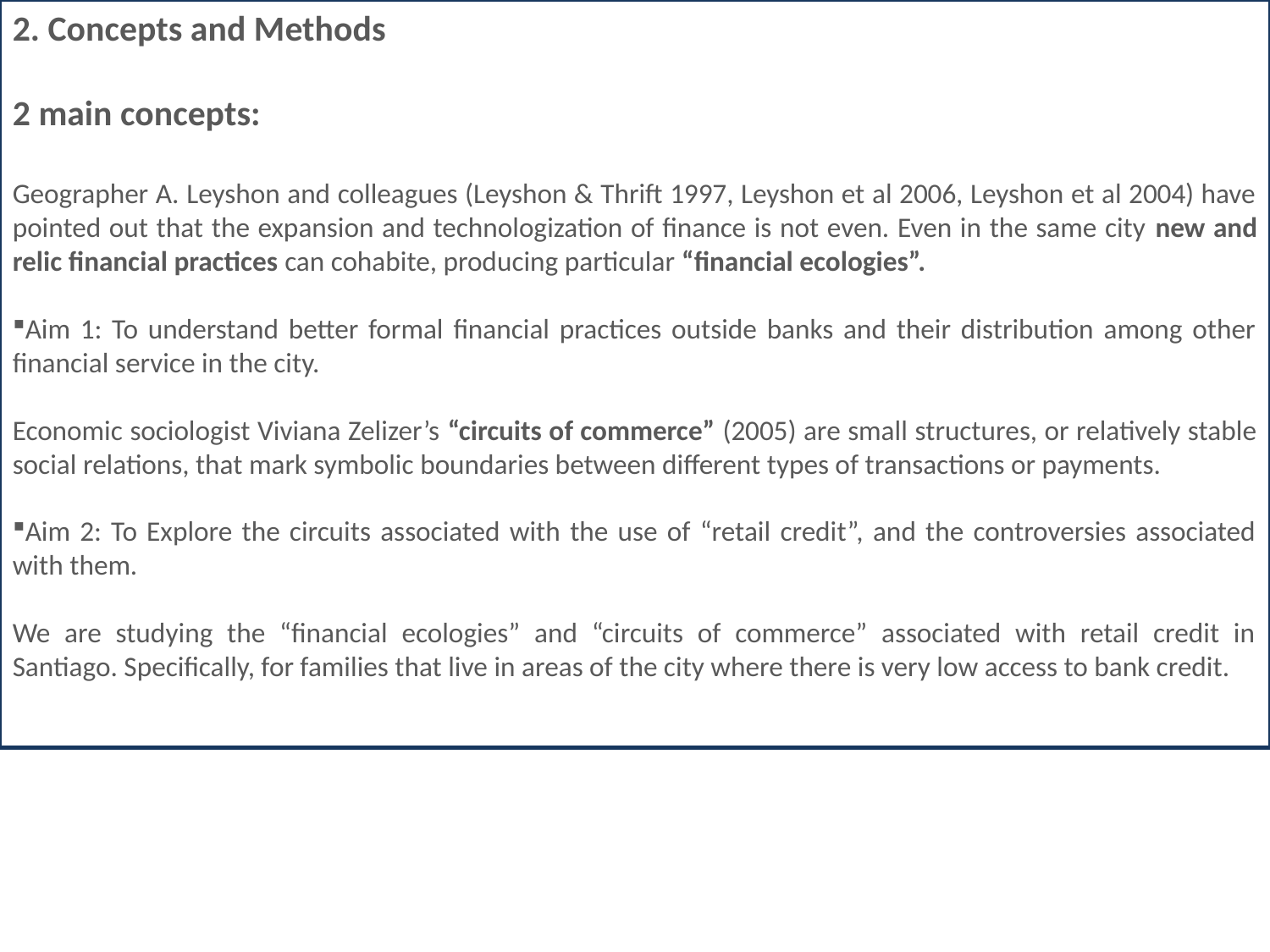

2. Concepts and Methods

2 main concepts:

Geographer A. Leyshon and colleagues (Leyshon & Thrift 1997, Leyshon et al 2006, Leyshon et al 2004) have pointed out that the expansion and technologization of finance is not even. Even in the same city new and relic financial practices can cohabite, producing particular “financial ecologies”.

Aim 1: To understand better formal financial practices outside banks and their distribution among other financial service in the city.

Economic sociologist Viviana Zelizer’s “circuits of commerce” (2005) are small structures, or relatively stable social relations, that mark symbolic boundaries between different types of transactions or payments.

Aim 2: To Explore the circuits associated with the use of “retail credit”, and the controversies associated with them.

We are studying the “financial ecologies” and “circuits of commerce” associated with retail credit in Santiago. Specifically, for families that live in areas of the city where there is very low access to bank credit.